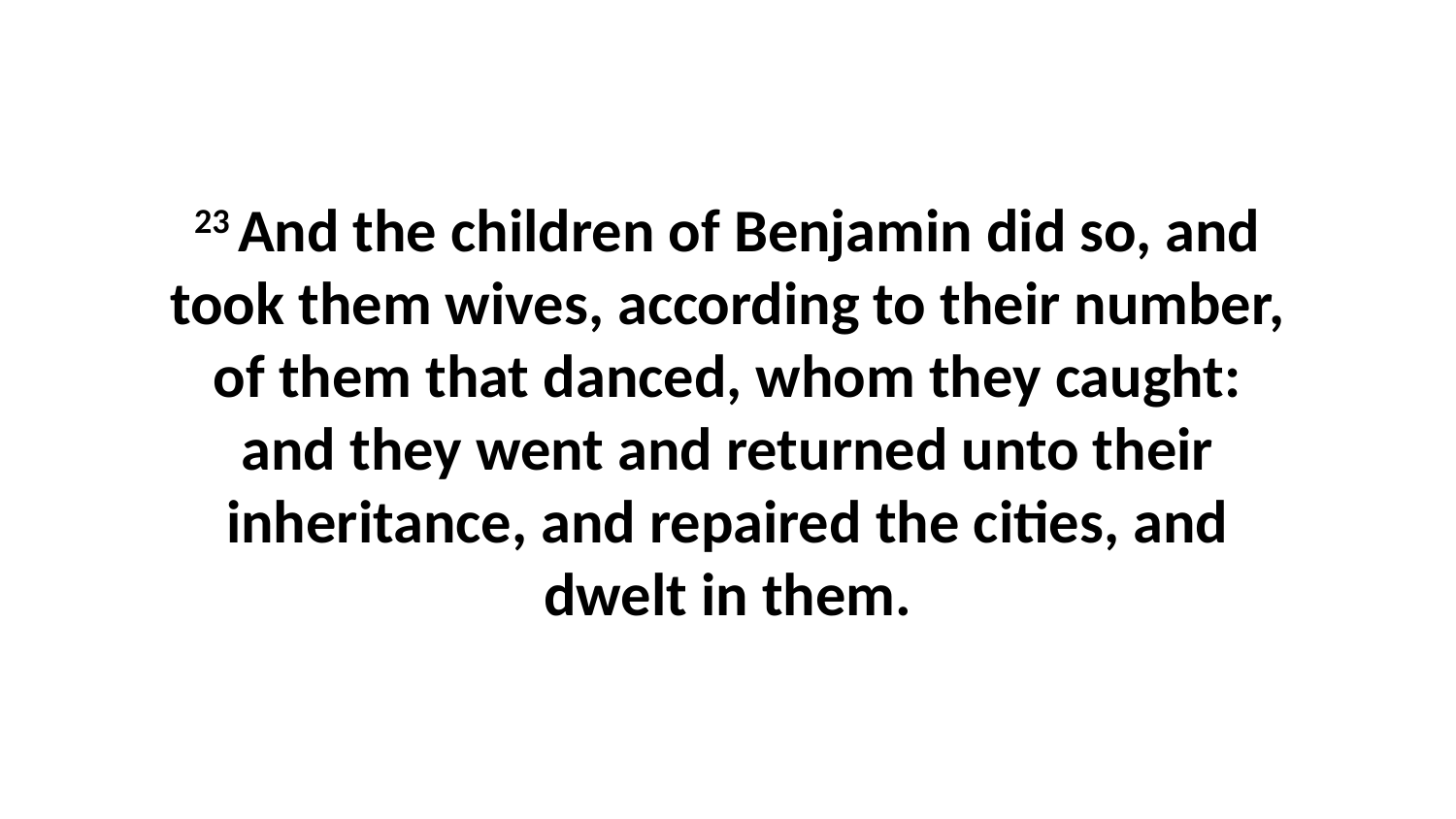

23 And the children of Benjamin did so, and took them wives, according to their number, of them that danced, whom they caught: and they went and returned unto their inheritance, and repaired the cities, and dwelt in them.